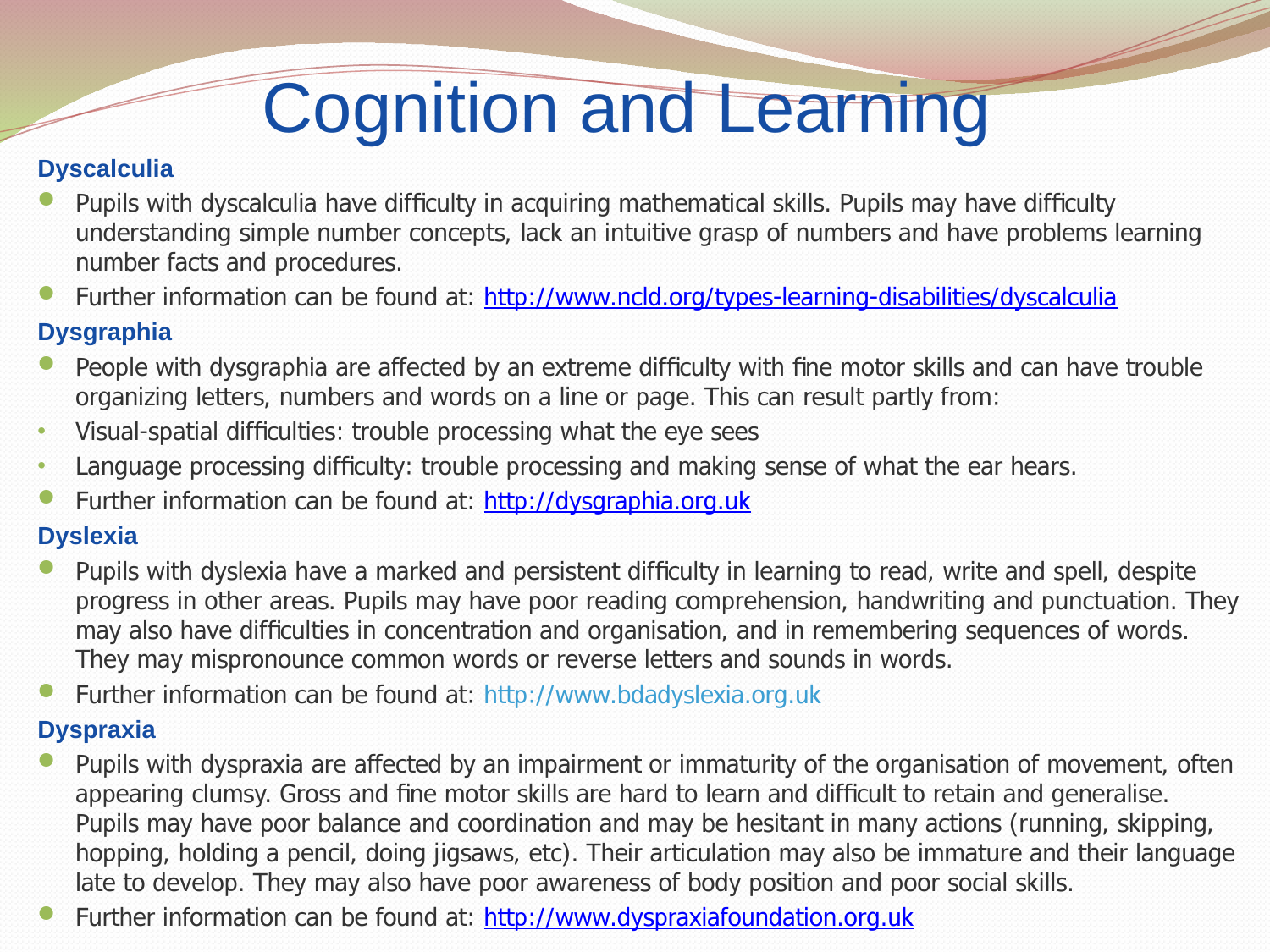

# Cognition and Learning
Dyscalculia
Pupils with dyscalculia have difficulty in acquiring mathematical skills. Pupils may have difficulty understanding simple number concepts, lack an intuitive grasp of numbers and have problems learning number facts and procedures.
Further information can be found at: http://www.ncld.org/types-learning-disabilities/dyscalculia
Dysgraphia
People with dysgraphia are affected by an extreme difficulty with fine motor skills and can have trouble organizing letters, numbers and words on a line or page. This can result partly from:
Visual-spatial difficulties: trouble processing what the eye sees
Language processing difficulty: trouble processing and making sense of what the ear hears.
Further information can be found at: http://dysgraphia.org.uk
Dyslexia
Pupils with dyslexia have a marked and persistent difficulty in learning to read, write and spell, despite progress in other areas. Pupils may have poor reading comprehension, handwriting and punctuation. They may also have difficulties in concentration and organisation, and in remembering sequences of words. They may mispronounce common words or reverse letters and sounds in words.
Further information can be found at: http://www.bdadyslexia.org.uk
Dyspraxia
Pupils with dyspraxia are affected by an impairment or immaturity of the organisation of movement, often appearing clumsy. Gross and fine motor skills are hard to learn and difficult to retain and generalise. Pupils may have poor balance and coordination and may be hesitant in many actions (running, skipping, hopping, holding a pencil, doing jigsaws, etc). Their articulation may also be immature and their language late to develop. They may also have poor awareness of body position and poor social skills.
Further information can be found at: http://www.dyspraxiafoundation.org.uk